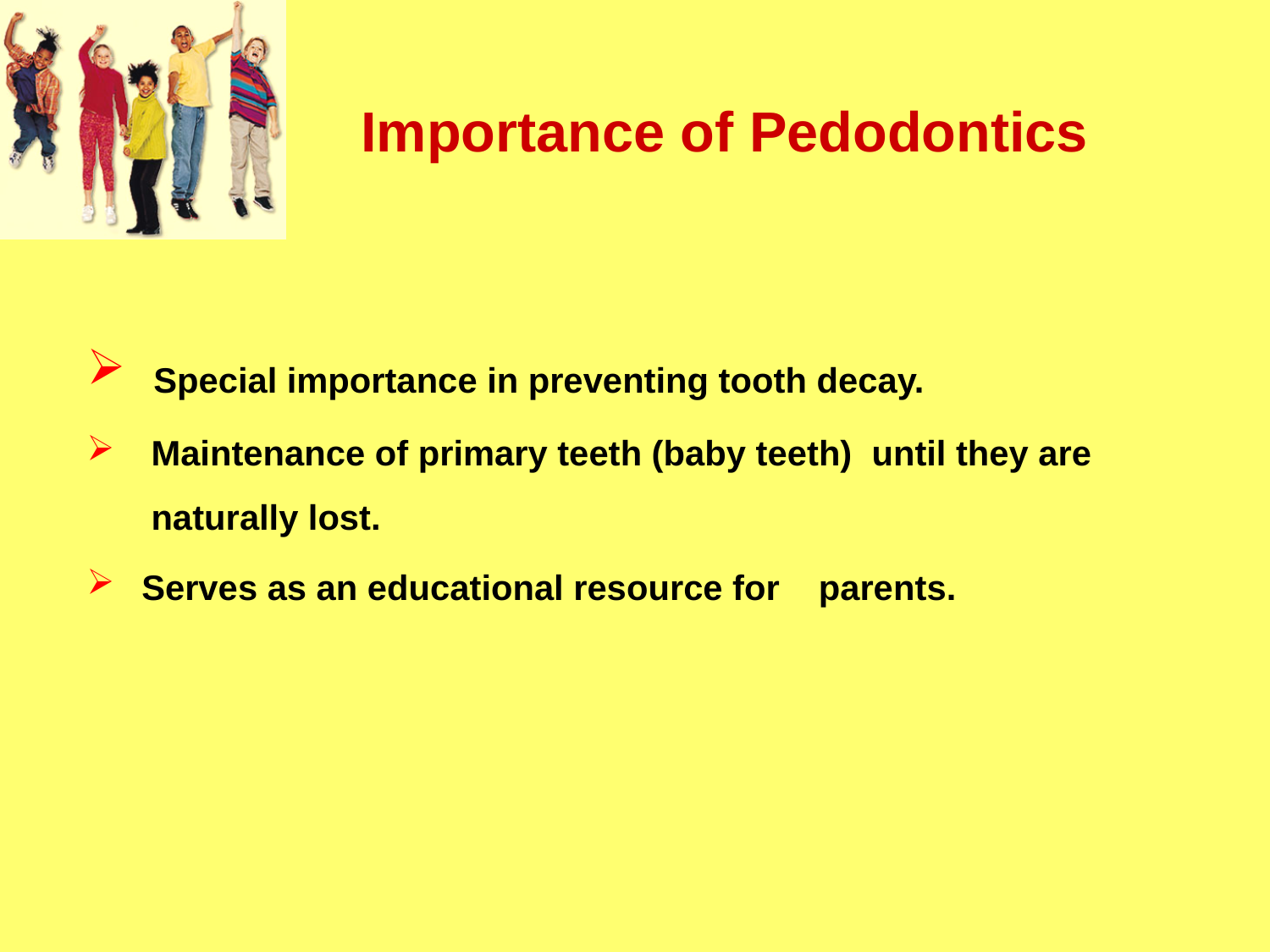

# Importance of Pedodontics
  Special importance in preventing tooth decay.
Maintenance of primary teeth (baby teeth)  until they are naturally lost.
Serves as an educational resource for    parents.